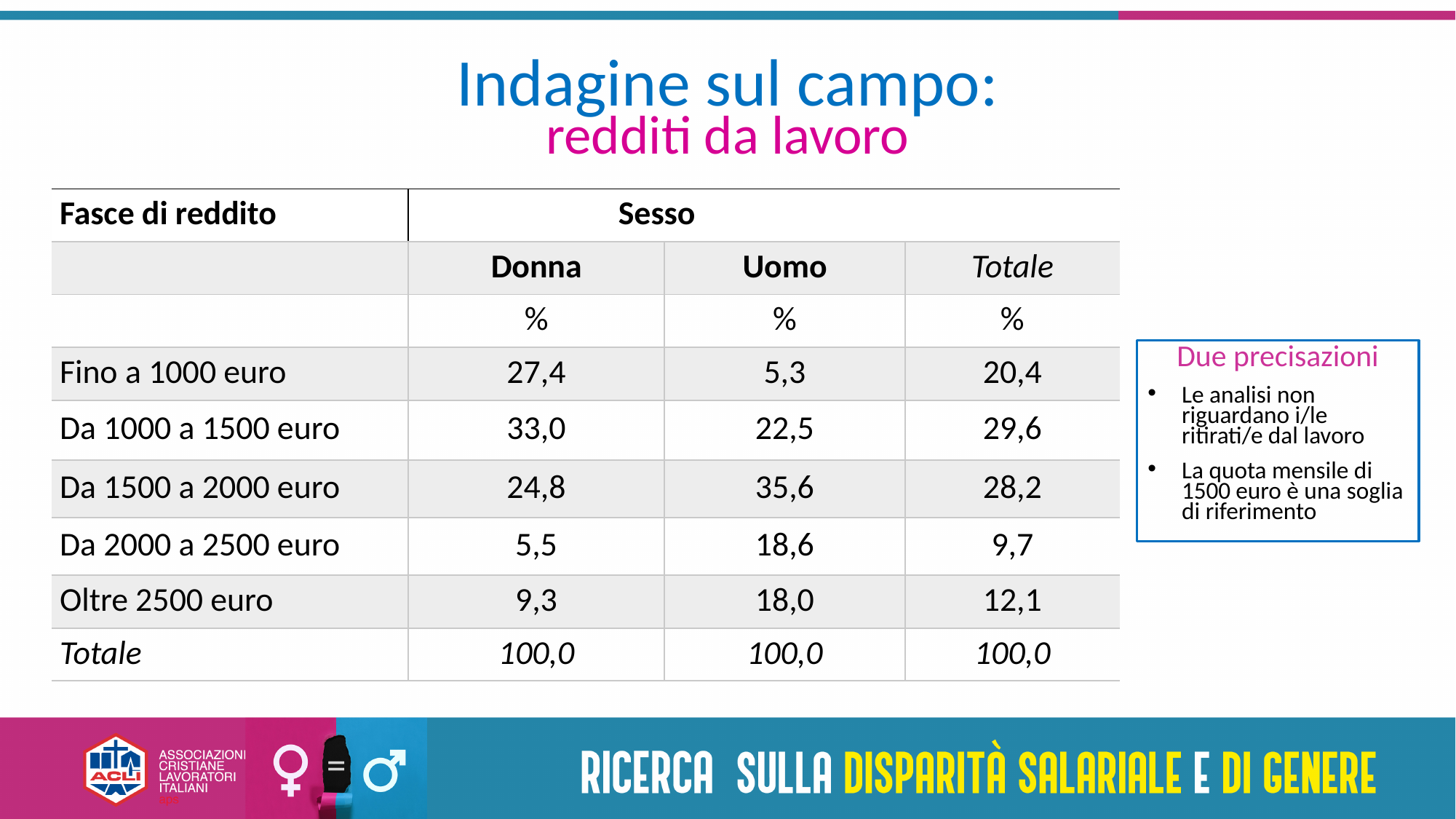

# Indagine sul campo: redditi da lavoro
| Fasce di reddito | Sesso |  |  |
| --- | --- | --- | --- |
|  | Donna | Uomo | Totale |
|  | % | % | % |
| Fino a 1000 euro | 27,4 | 5,3 | 20,4 |
| Da 1000 a 1500 euro | 33,0 | 22,5 | 29,6 |
| Da 1500 a 2000 euro | 24,8 | 35,6 | 28,2 |
| Da 2000 a 2500 euro | 5,5 | 18,6 | 9,7 |
| Oltre 2500 euro | 9,3 | 18,0 | 12,1 |
| Totale | 100,0 | 100,0 | 100,0 |
Due precisazioni
Le analisi non riguardano i/le ritirati/e dal lavoro
La quota mensile di 1500 euro è una soglia di riferimento